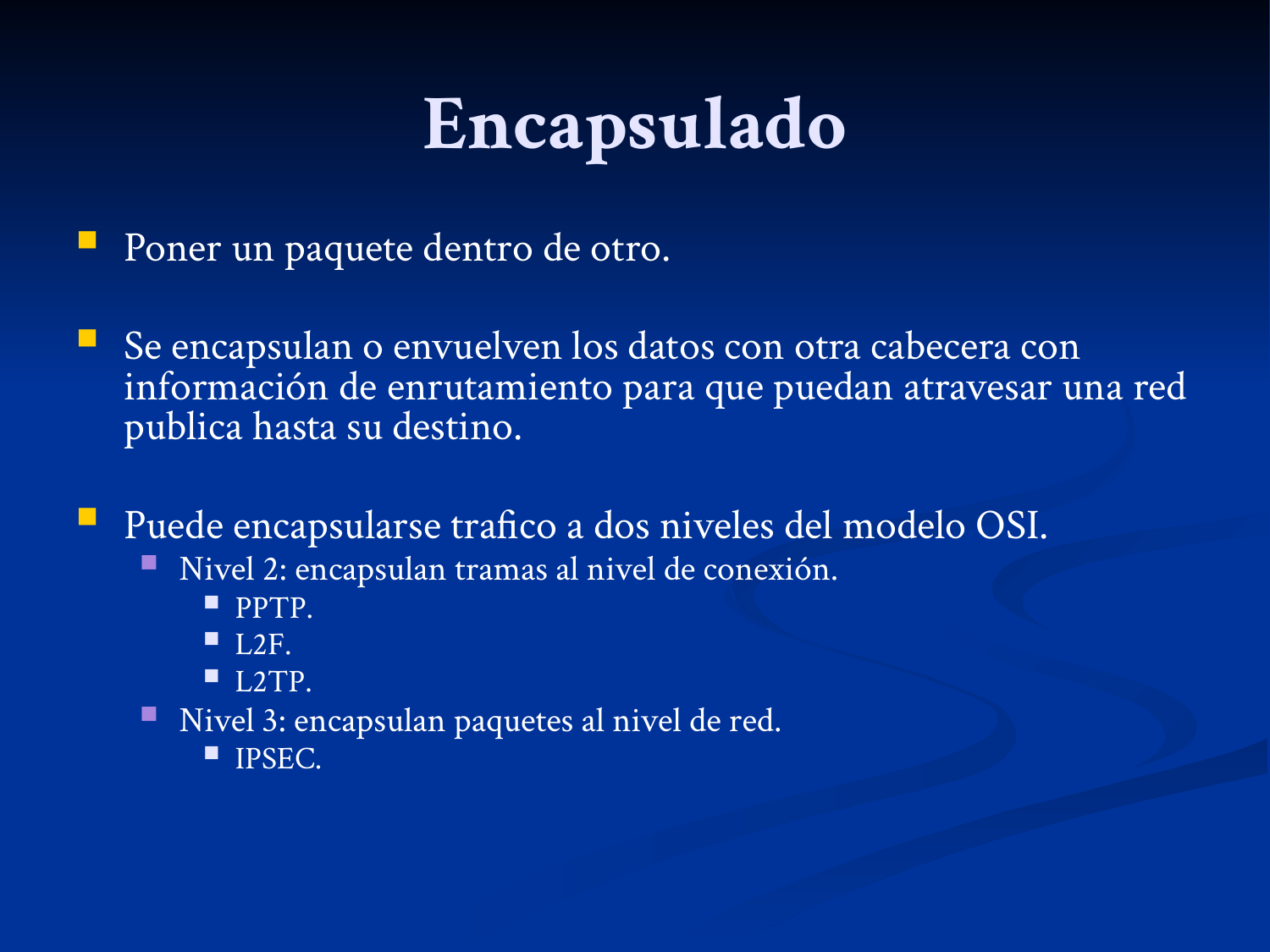

# Encapsulado
Poner un paquete dentro de otro.

Se encapsulan o envuelven los datos con otra cabecera con información de enrutamiento para que puedan atravesar una red publica hasta su destino.

Puede encapsularse trafico a dos niveles del modelo OSI.
Nivel 2: encapsulan tramas al nivel de conexión.
PPTP.
L2F.
L2TP.
Nivel 3: encapsulan paquetes al nivel de red.
IPSEC.